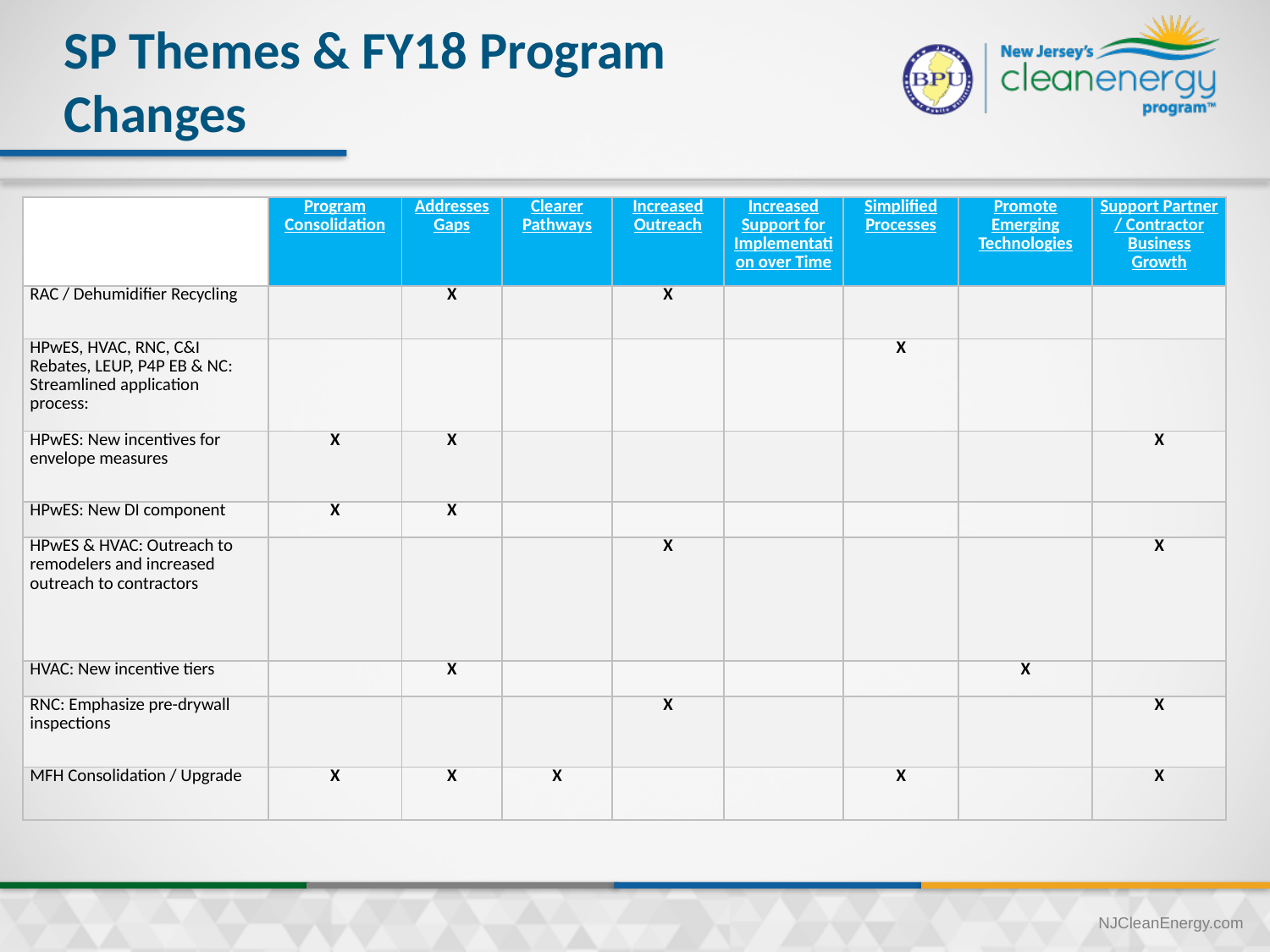

7
# SP Themes & FY18 Program Changes
|  | Program Consolidation | Addresses Gaps | Clearer Pathways | Increased Outreach | Increased Support for Implementation over Time | Simplified Processes | Promote Emerging Technologies | Support Partner / Contractor Business Growth |
| --- | --- | --- | --- | --- | --- | --- | --- | --- |
| RAC / Dehumidifier Recycling |  | X |  | X |  |  |  |  |
| HPwES, HVAC, RNC, C&I Rebates, LEUP, P4P EB & NC: Streamlined application process: |  |  |  |  |  | X |  |  |
| HPwES: New incentives for envelope measures | X | X |  |  |  |  |  | X |
| HPwES: New DI component | X | X |  |  |  |  |  |  |
| HPwES & HVAC: Outreach to remodelers and increased outreach to contractors |  |  |  | X |  |  |  | X |
| HVAC: New incentive tiers |  | X |  |  |  |  | X |  |
| RNC: Emphasize pre-drywall inspections |  |  |  | X |  |  |  | X |
| MFH Consolidation / Upgrade | X | X | X |  |  | X |  | X |